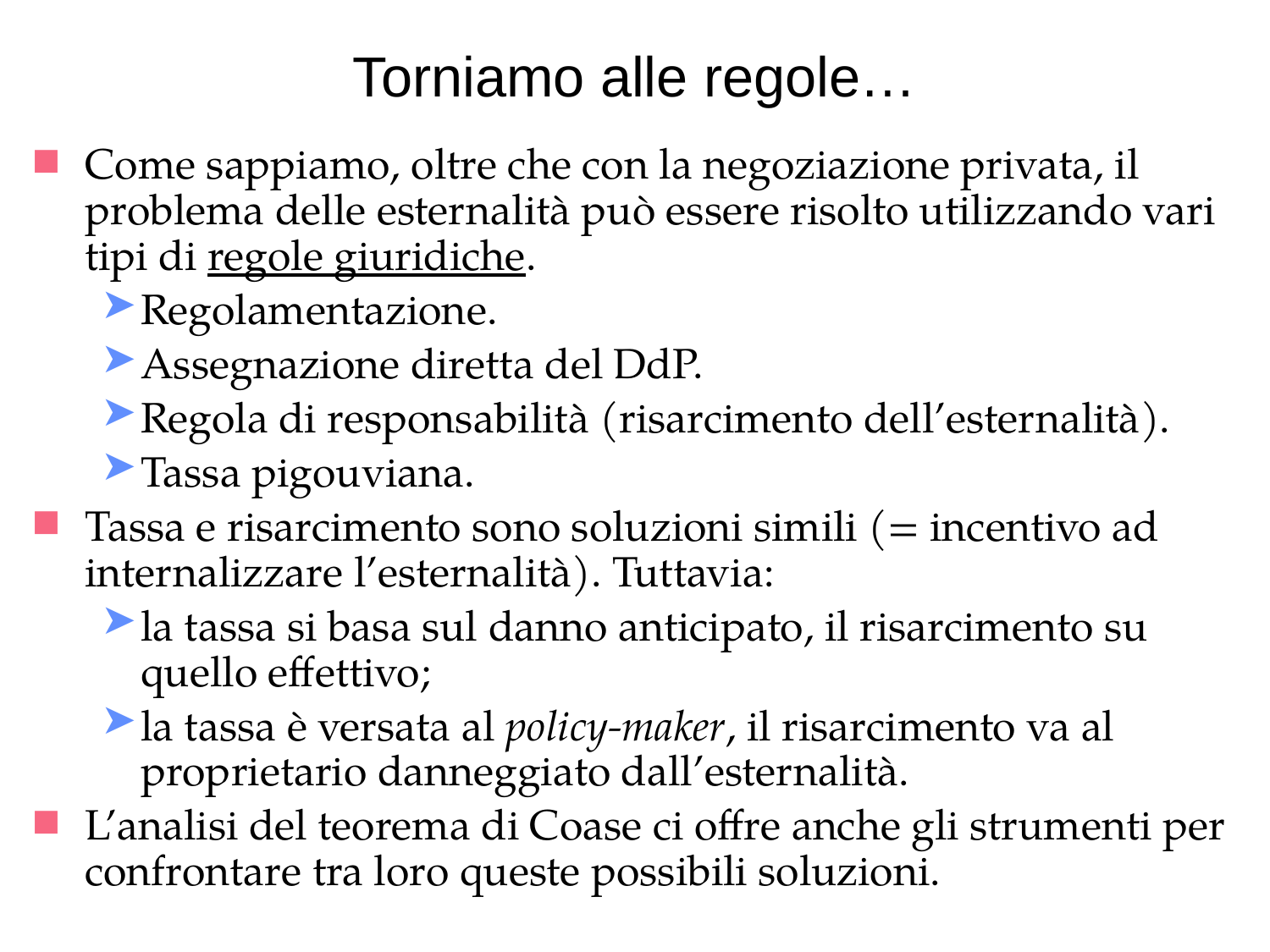

# Torniamo alle regole…
Come sappiamo, oltre che con la negoziazione privata, il problema delle esternalità può essere risolto utilizzando vari tipi di regole giuridiche.
Regolamentazione.
Assegnazione diretta del DdP.
Regola di responsabilità (risarcimento dell’esternalità).
Tassa pigouviana.
Tassa e risarcimento sono soluzioni simili (= incentivo ad internalizzare l’esternalità). Tuttavia:
la tassa si basa sul danno anticipato, il risarcimento su quello effettivo;
la tassa è versata al policy-maker, il risarcimento va al proprietario danneggiato dall’esternalità.
L’analisi del teorema di Coase ci offre anche gli strumenti per confrontare tra loro queste possibili soluzioni.